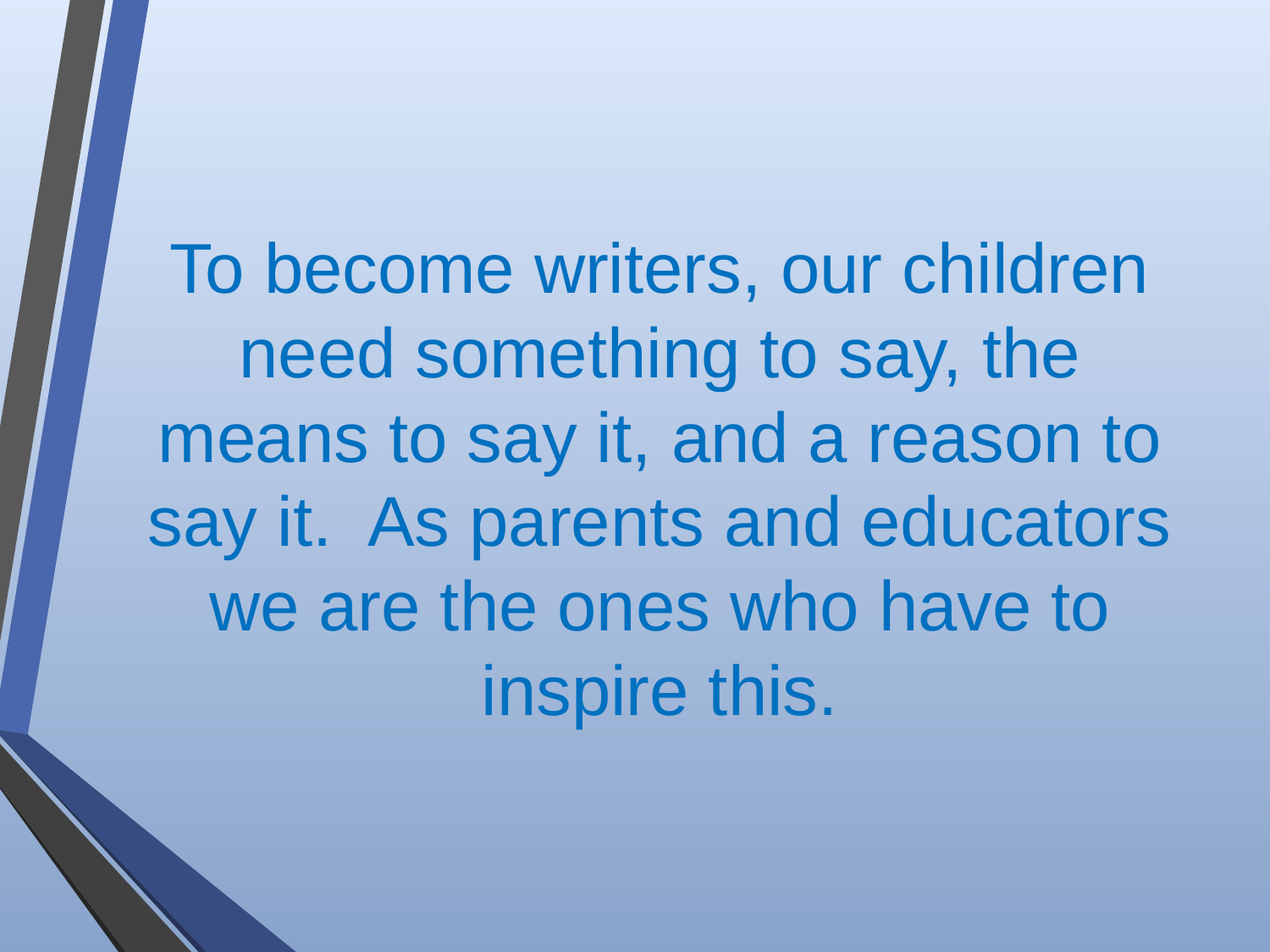

To become writers, our children need something to say, the means to say it, and a reason to say it.  As parents and educators we are the ones who have to inspire this.